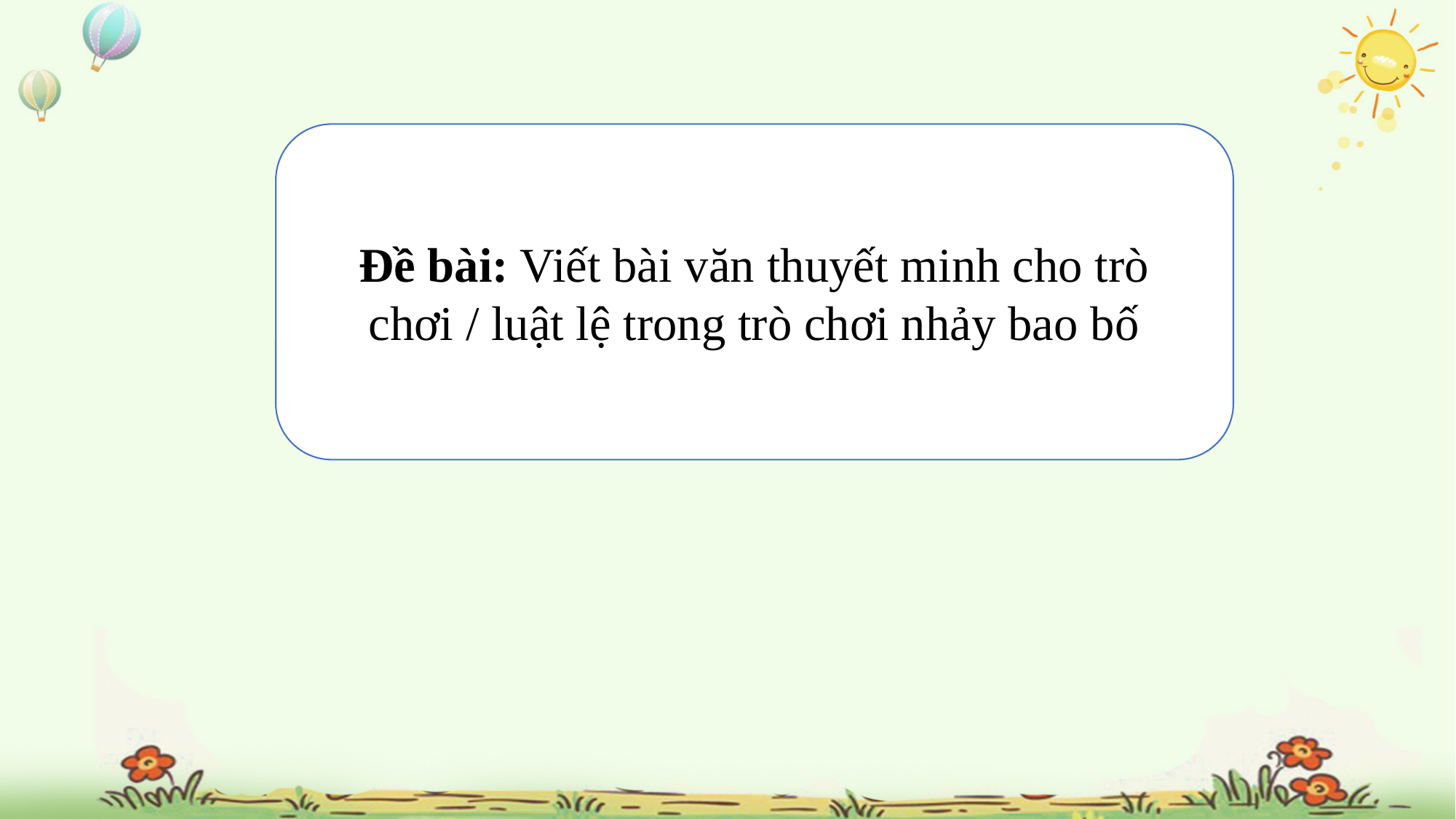

#
Đề bài: Viết bài văn thuyết minh cho trò chơi / luật lệ trong trò chơi nhảy bao bố